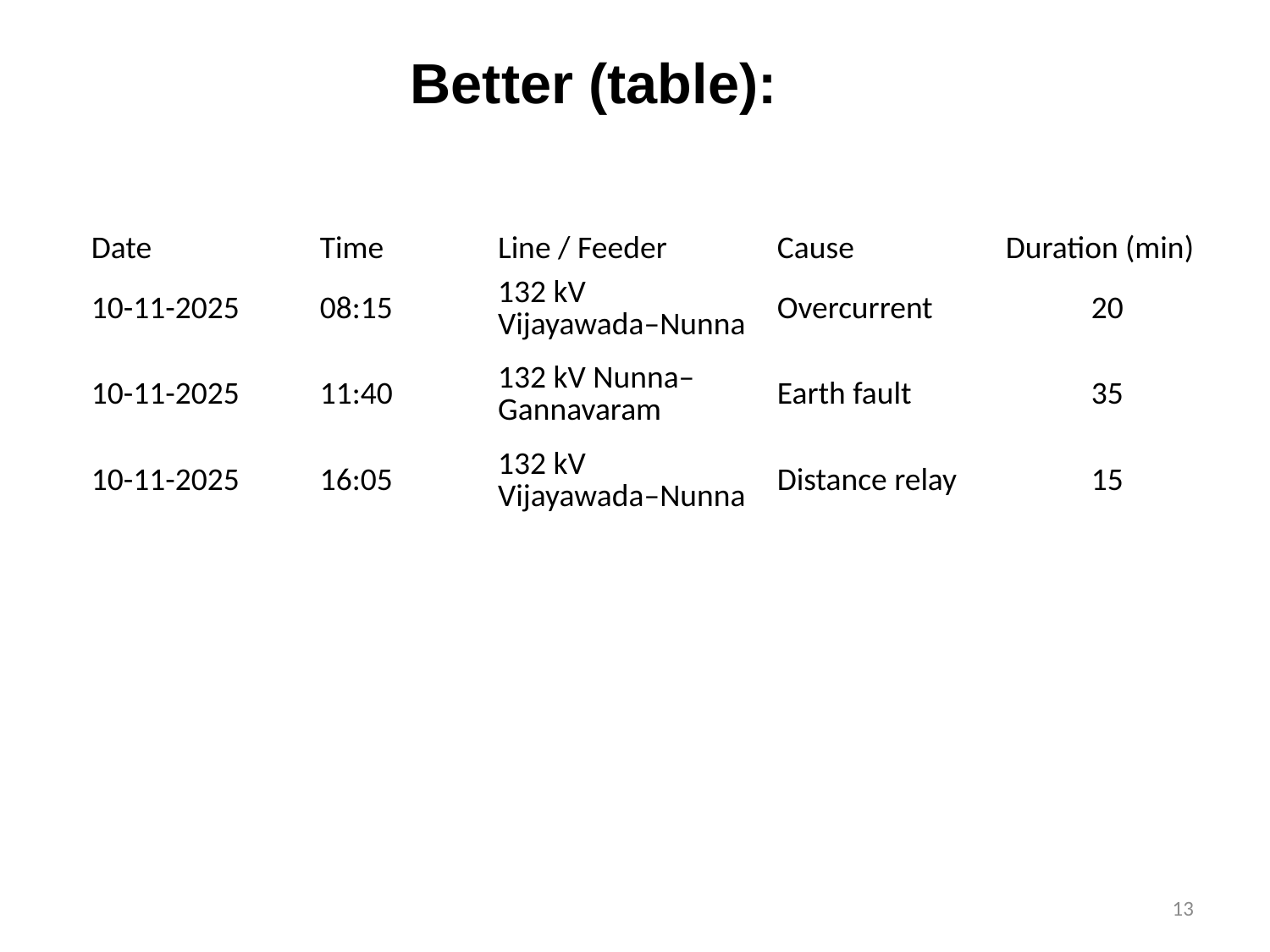

Better (table):

| Date | Time | Line / Feeder | Cause | Duration (min) |
| --- | --- | --- | --- | --- |
| 10-11-2025 | 08:15 | 132 kV Vijayawada–Nunna | Overcurrent | 20 |
| 10-11-2025 | 11:40 | 132 kV Nunna–Gannavaram | Earth fault | 35 |
| 10-11-2025 | 16:05 | 132 kV Vijayawada–Nunna | Distance relay | 15 |
13